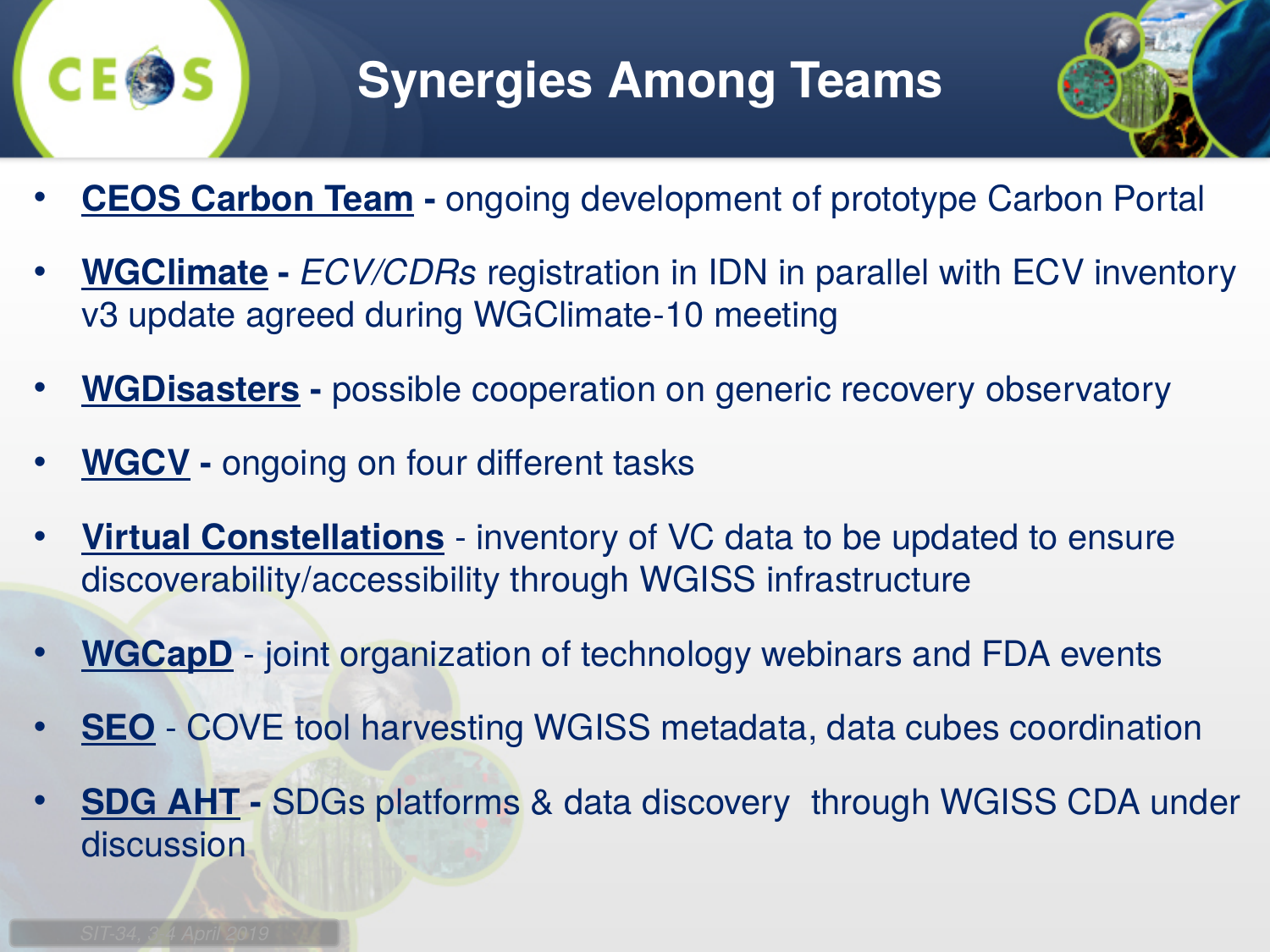

Synergies Among Teams
CEOS Carbon Team - ongoing development of prototype Carbon Portal
WGClimate - ECV/CDRs registration in IDN in parallel with ECV inventory v3 update agreed during WGClimate-10 meeting
WGDisasters - possible cooperation on generic recovery observatory
WGCV - ongoing on four different tasks
Virtual Constellations - inventory of VC data to be updated to ensure discoverability/accessibility through WGISS infrastructure
WGCapD - joint organization of technology webinars and FDA events
SEO - COVE tool harvesting WGISS metadata, data cubes coordination
SDG AHT - SDGs platforms & data discovery  through WGISS CDA under discussion